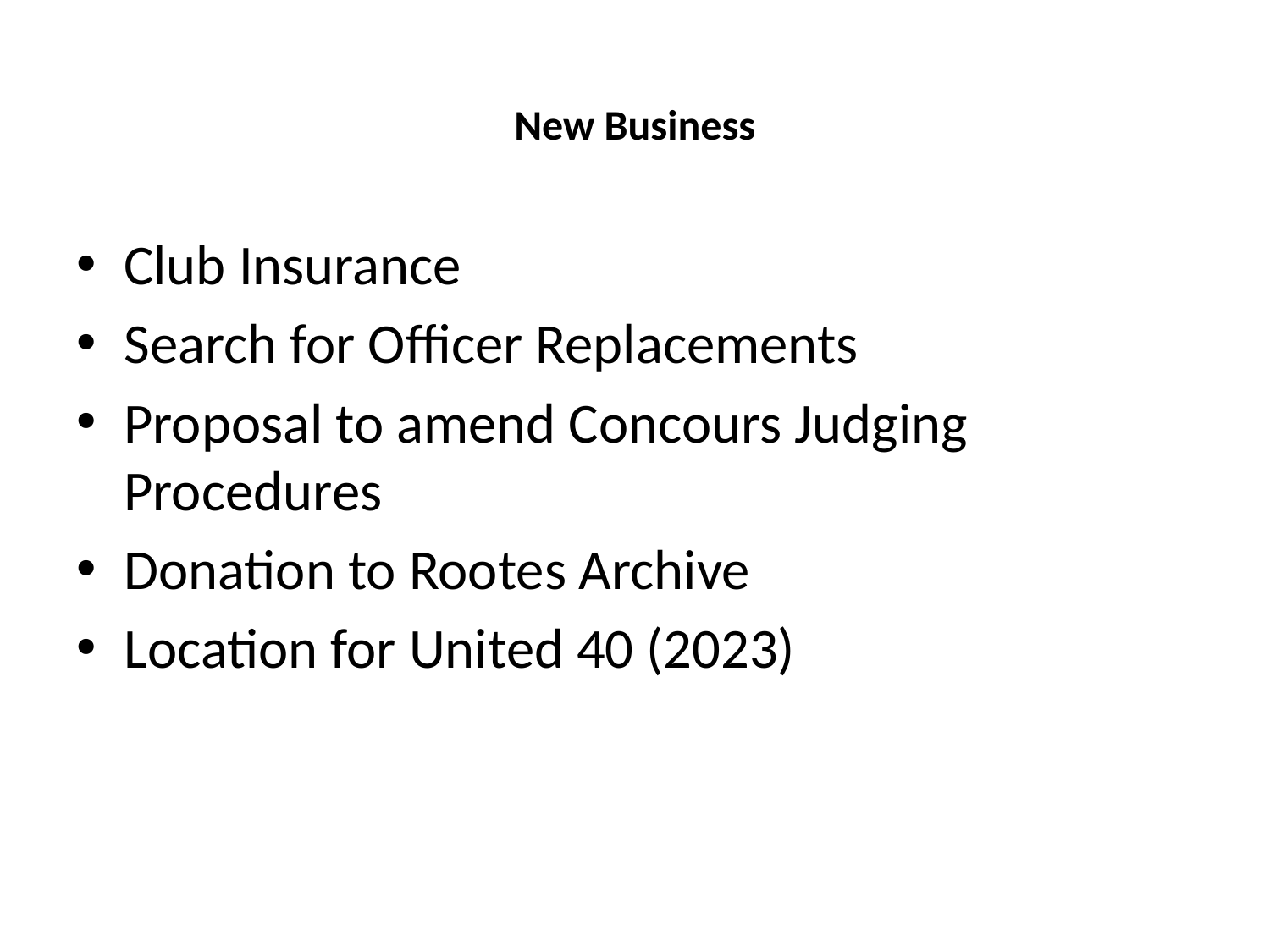

# New Business
Club Insurance
Search for Officer Replacements
Proposal to amend Concours Judging Procedures
Donation to Rootes Archive
Location for United 40 (2023)